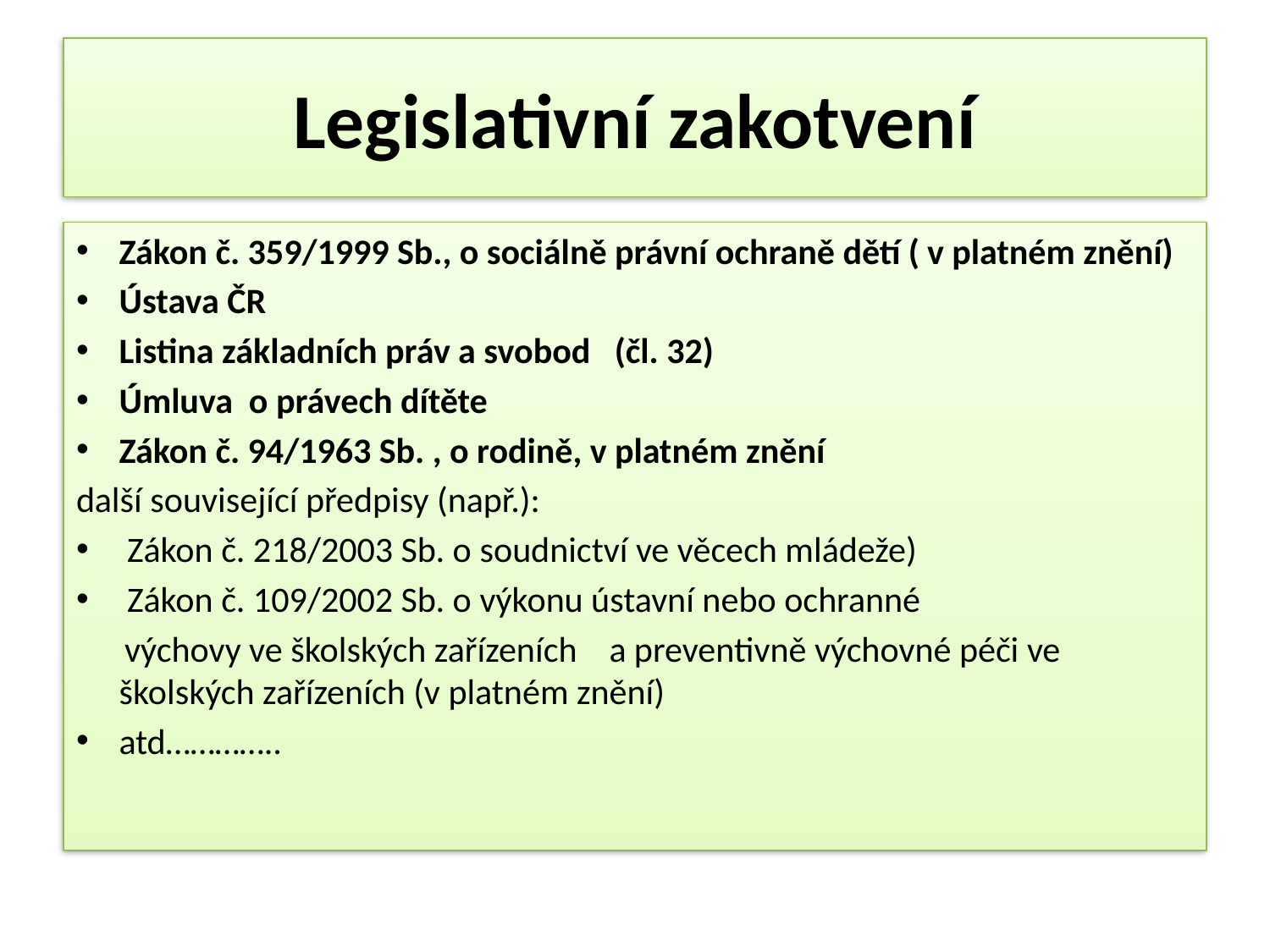

# Legislativní zakotvení
Zákon č. 359/1999 Sb., o sociálně právní ochraně dětí ( v platném znění)
Ústava ČR
Listina základních práv a svobod   (čl. 32)
Úmluva  o právech dítěte
Zákon č. 94/1963 Sb. , o rodině, v platném znění
další související předpisy (např.):
 Zákon č. 218/2003 Sb. o soudnictví ve věcech mládeže)
 Zákon č. 109/2002 Sb. o výkonu ústavní nebo ochranné
      výchovy ve školských zařízeních    a preventivně výchovné péči ve školských zařízeních (v platném znění)
atd…………..